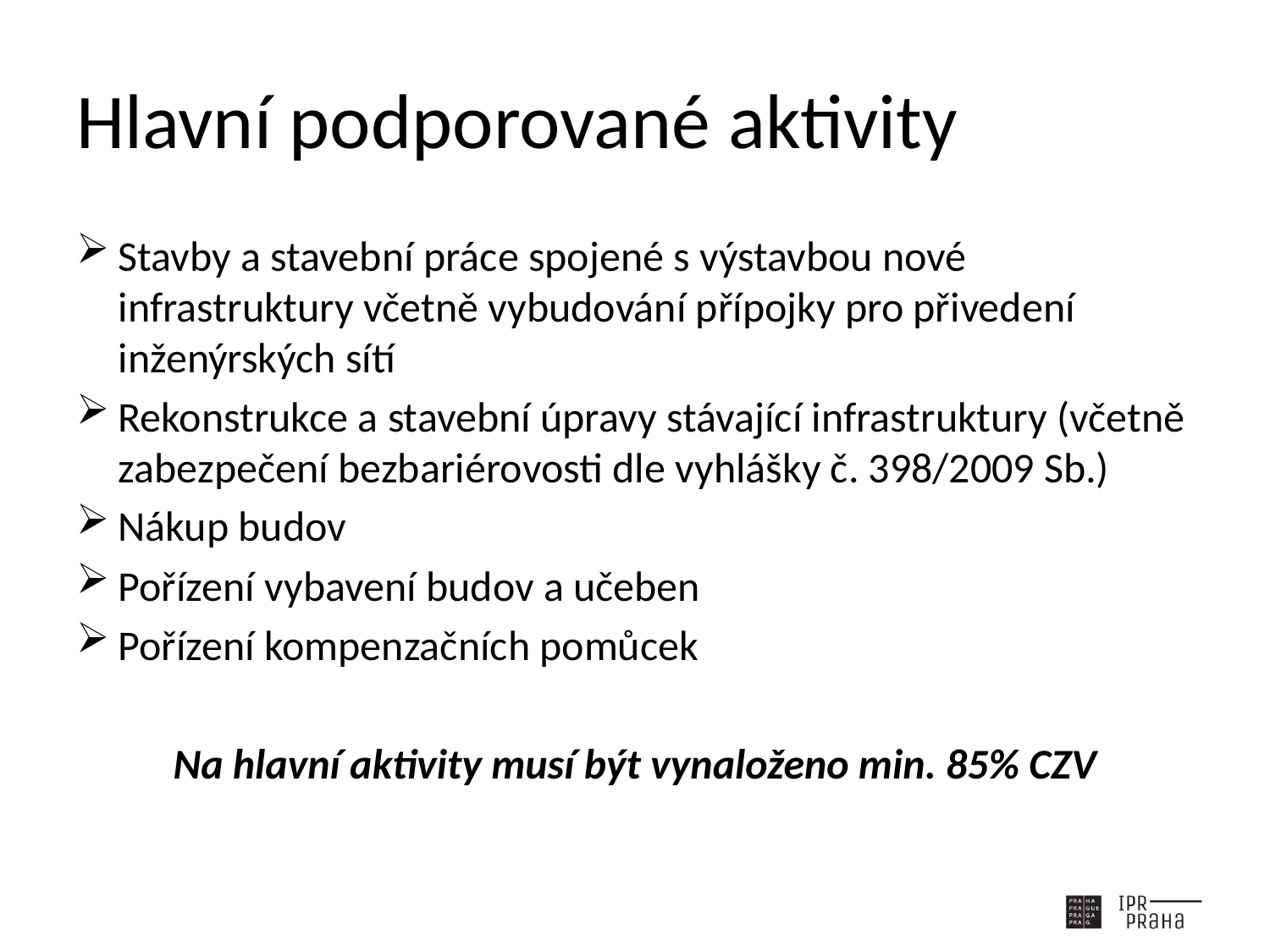

# Hlavní podporované aktivity
Stavby a stavební práce spojené s výstavbou nové infrastruktury včetně vybudování přípojky pro přivedení inženýrských sítí
Rekonstrukce a stavební úpravy stávající infrastruktury (včetně zabezpečení bezbariérovosti dle vyhlášky č. 398/2009 Sb.)
Nákup budov
Pořízení vybavení budov a učeben
Pořízení kompenzačních pomůcek

Na hlavní aktivity musí být vynaloženo min. 85% CZV